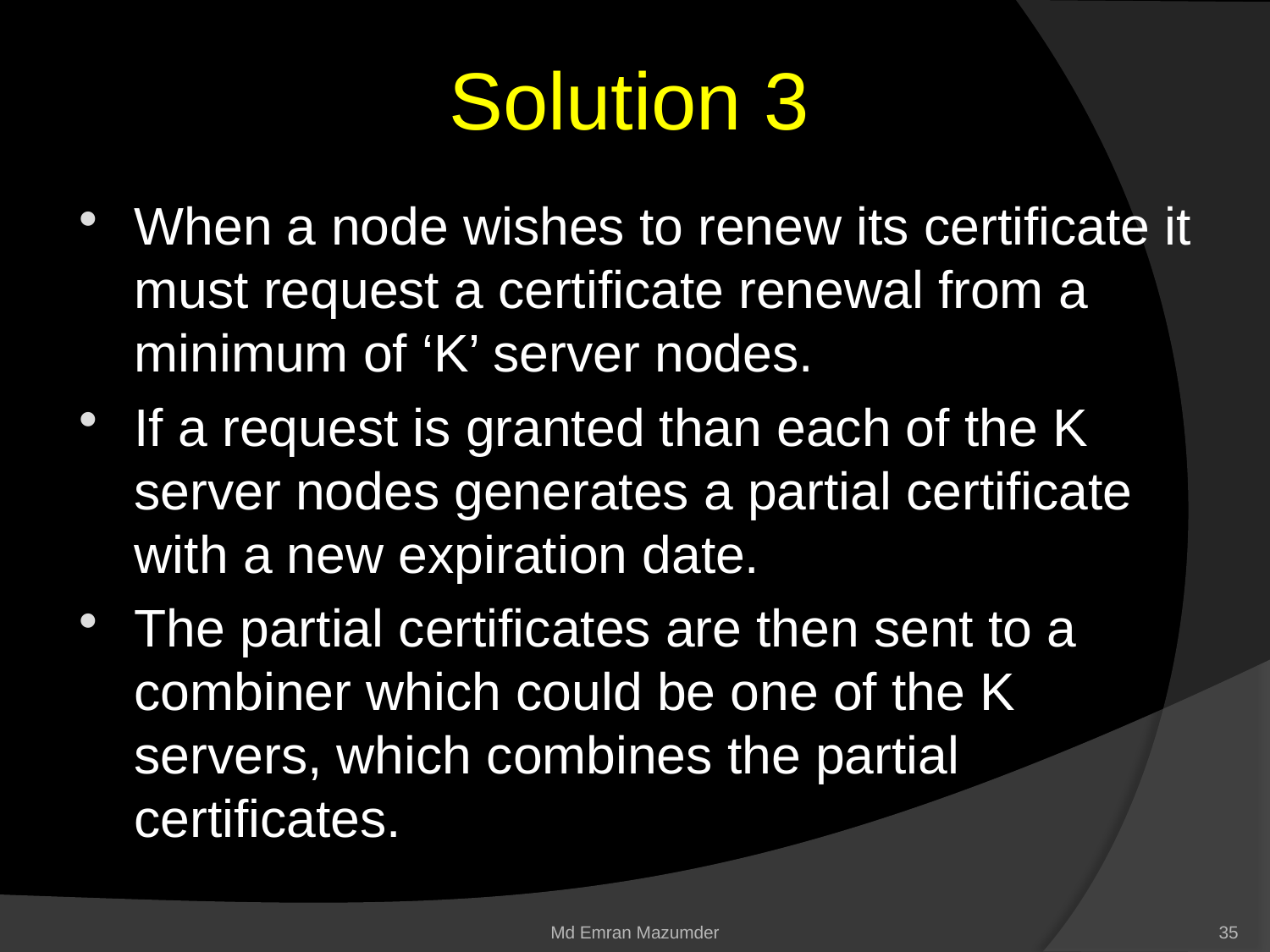

# Solution 3
When a node wishes to renew its certificate it must request a certificate renewal from a minimum of ‘K’ server nodes.
If a request is granted than each of the K server nodes generates a partial certificate with a new expiration date.
The partial certificates are then sent to a combiner which could be one of the K servers, which combines the partial certificates.

Md Emran Mazumder
35